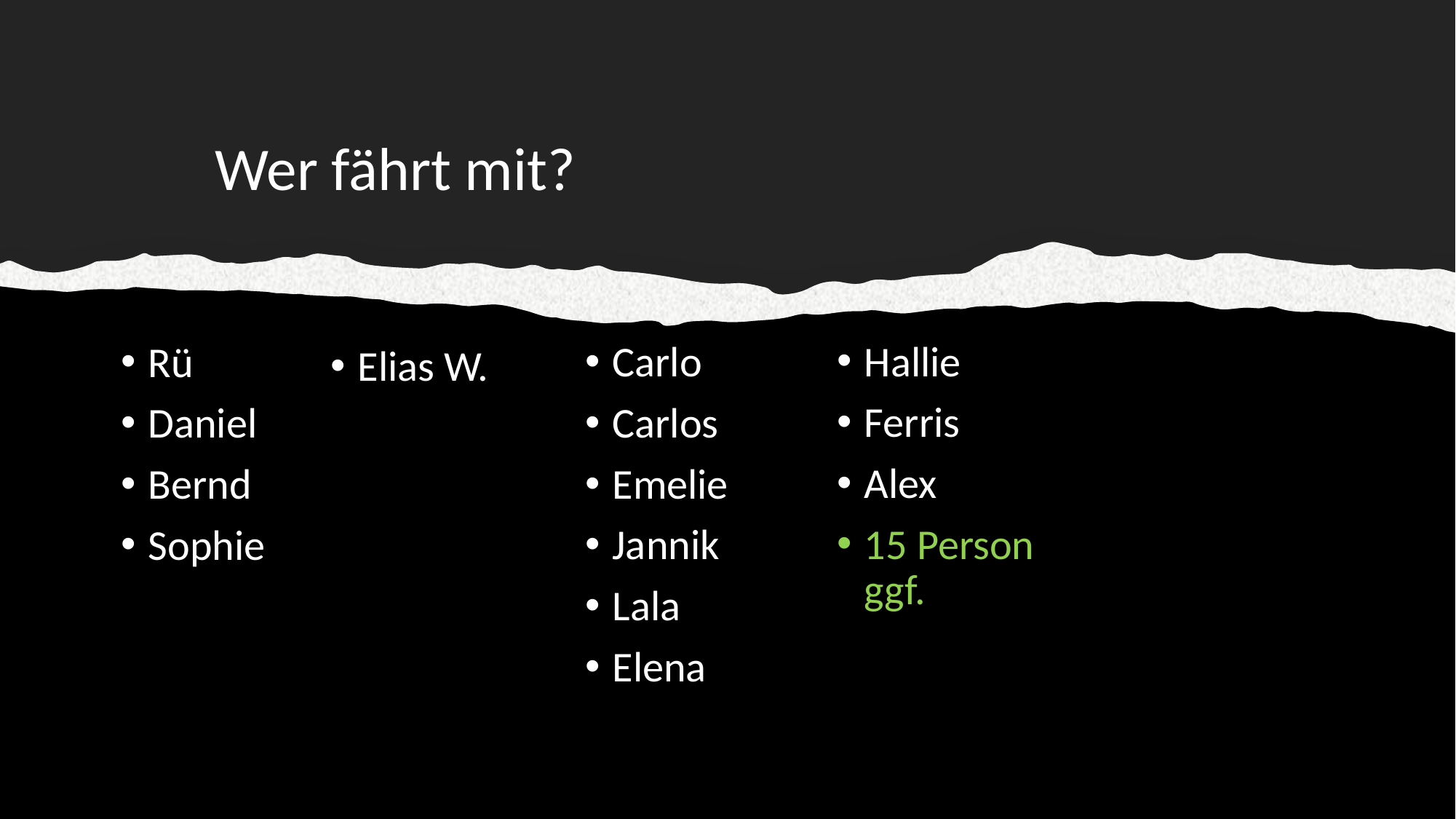

Wer fährt mit?

Hallie
Ferris
Alex
15 Person ggf.

Carlo
Carlos
Emelie
Jannik
Lala
Elena

Rü
Daniel
Bernd
Sophie

Elias W.